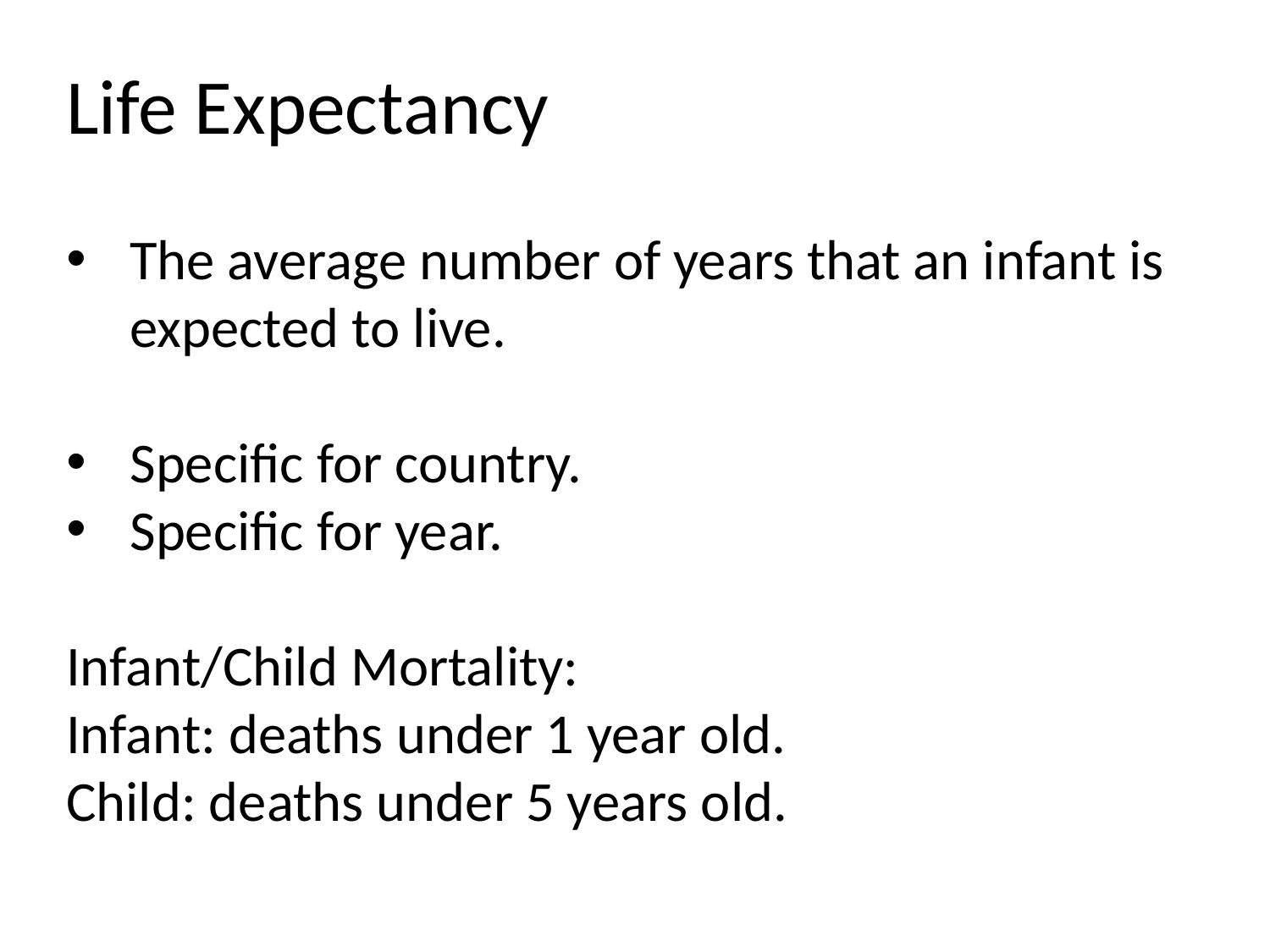

Life Expectancy

The average number of years that an infant is expected to live.

Specific for country.
Specific for year.

Infant/Child Mortality:
Infant: deaths under 1 year old.
Child: deaths under 5 years old.